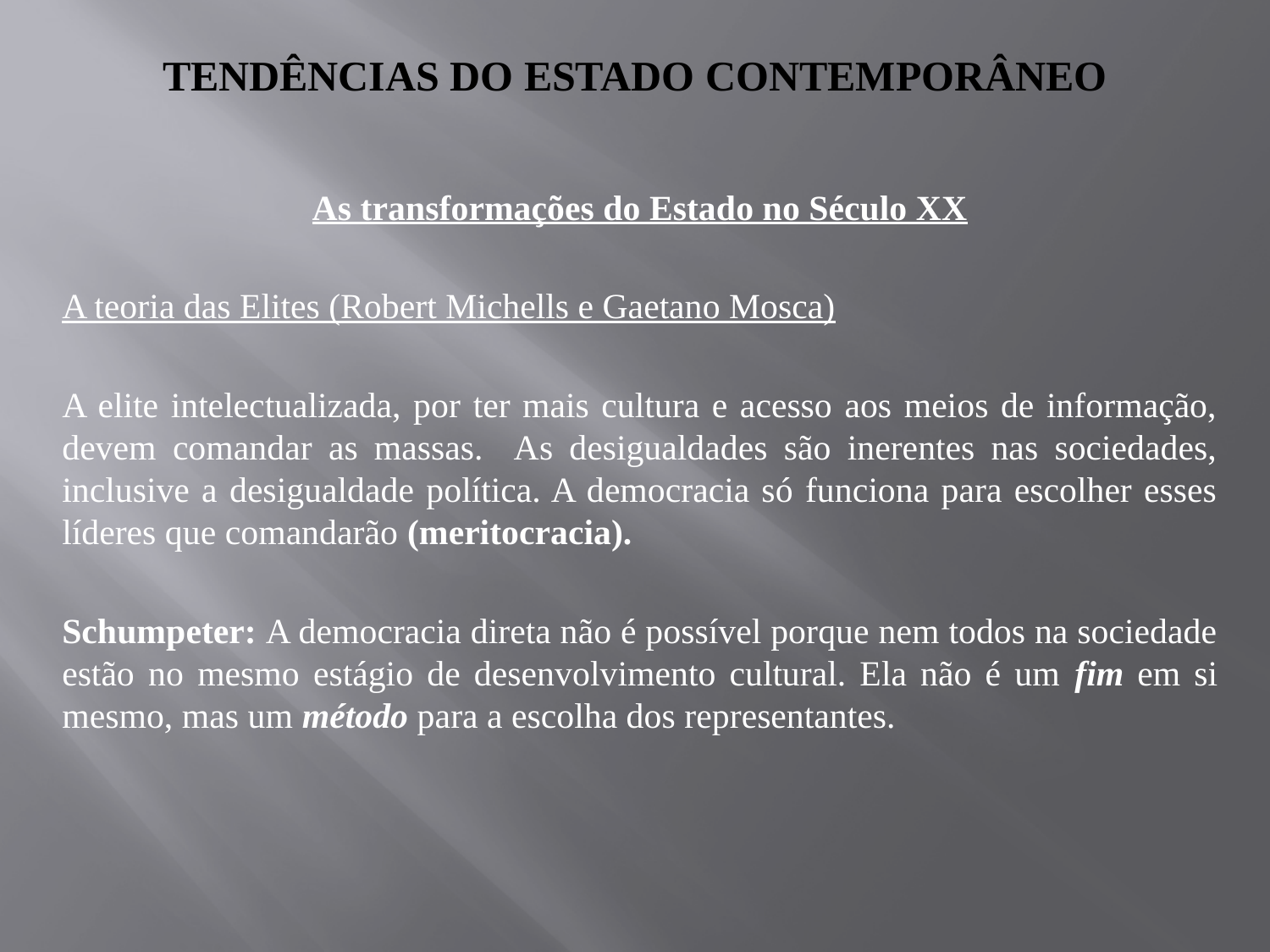

# Tendências do Estado Contemporâneo
As transformações do Estado no Século XX

A teoria das Elites (Robert Michells e Gaetano Mosca)

A elite intelectualizada, por ter mais cultura e acesso aos meios de informação, devem comandar as massas.  As desigualdades são inerentes nas sociedades, inclusive a desigualdade política. A democracia só funciona para escolher esses líderes que comandarão (meritocracia).

Schumpeter: A democracia direta não é possível porque nem todos na sociedade estão no mesmo estágio de desenvolvimento cultural. Ela não é um fim em si mesmo, mas um método para a escolha dos representantes.